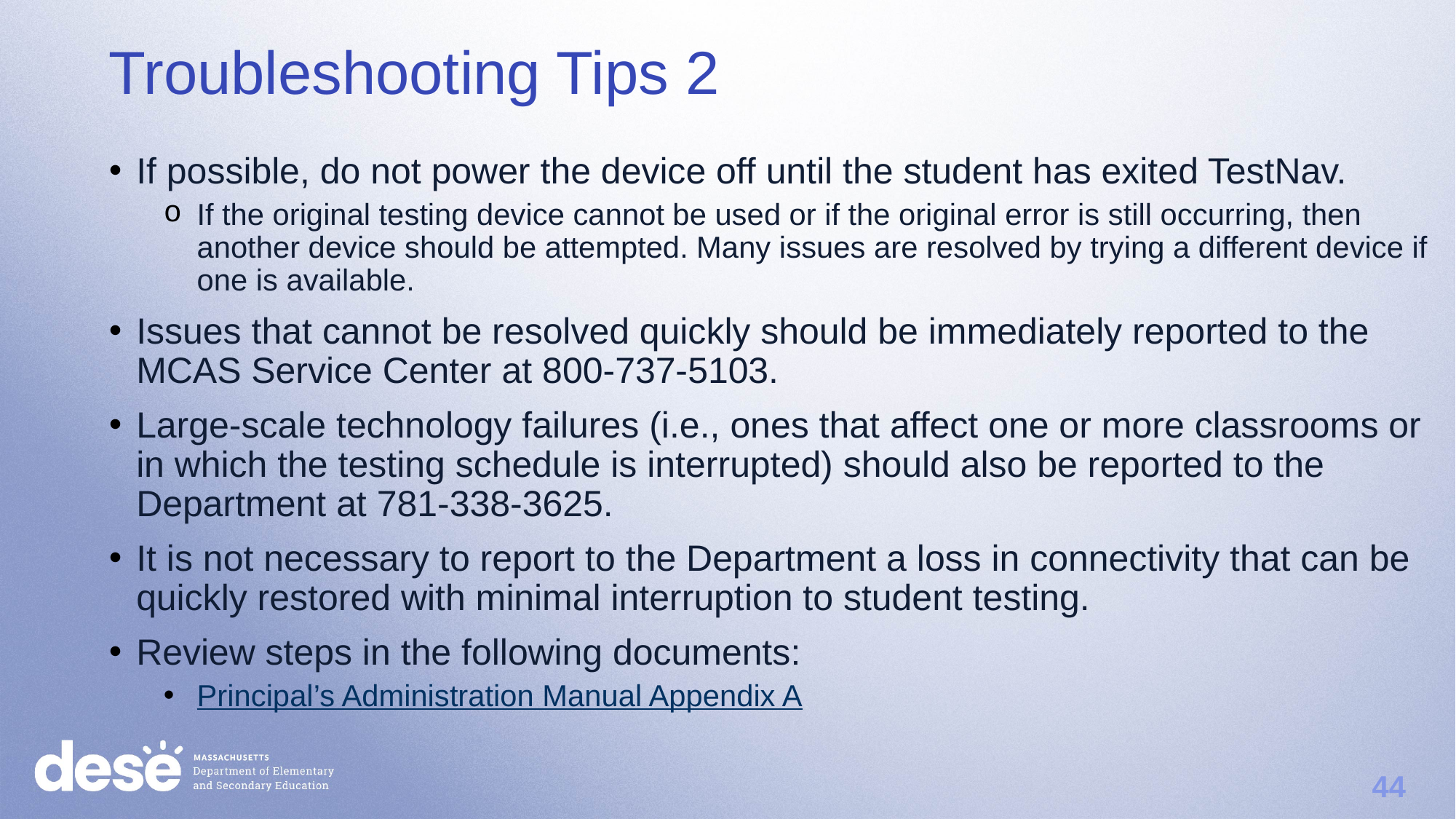

Troubleshooting Tips 2
If possible, do not power the device off until the student has exited TestNav.
If the original testing device cannot be used or if the original error is still occurring, then another device should be attempted. Many issues are resolved by trying a different device if one is available.
Issues that cannot be resolved quickly should be immediately reported to the MCAS Service Center at 800-737-5103.
Large-scale technology failures (i.e., ones that affect one or more classrooms or in which the testing schedule is interrupted) should also be reported to the Department at 781-338-3625.
It is not necessary to report to the Department a loss in connectivity that can be quickly restored with minimal interruption to student testing.
Review steps in the following documents:
Principal’s Administration Manual Appendix A